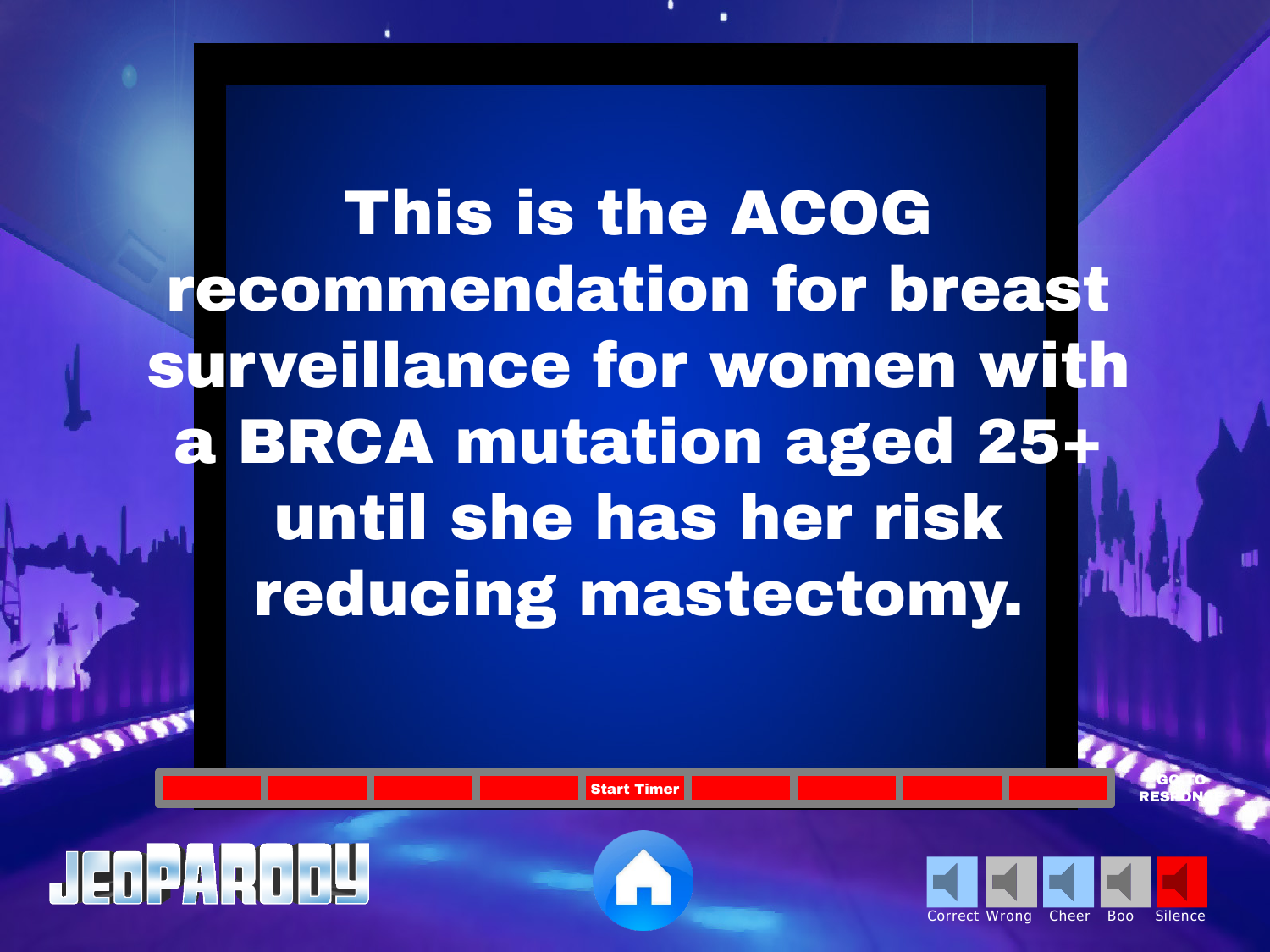

This is the ACOG recommendation for breast surveillance for women with a BRCA mutation aged 25+ until she has her risk reducing mastectomy.